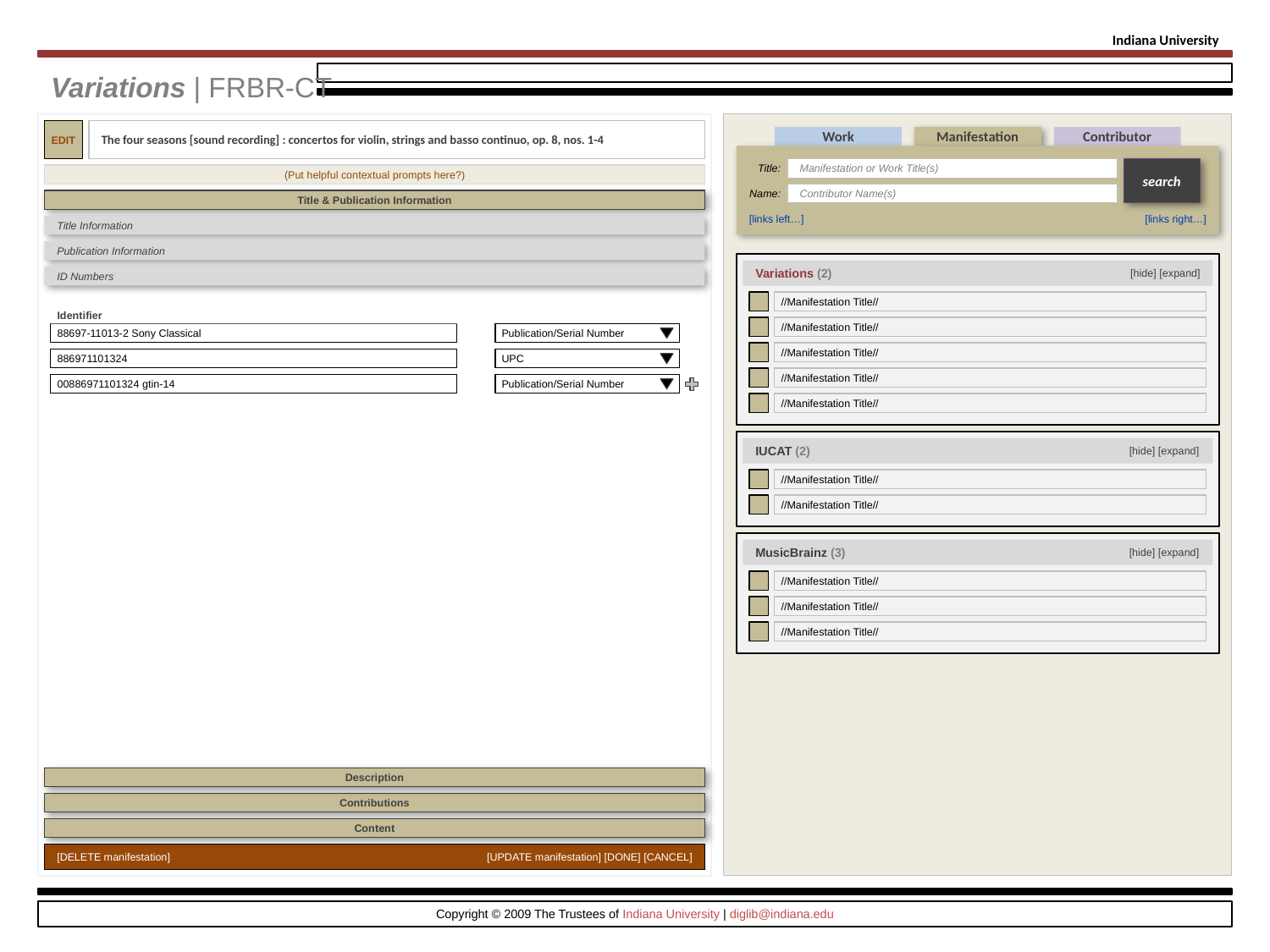

Indiana University

Variations | FRBR-CT

EDIT
The four seasons [sound recording] : concertos for violin, strings and basso continuo, op. 8, nos. 1-4
Work
Manifestation
Contributor

Title:
Manifestation or Work Title(s)
Name:
Contributor Name(s)
search
[links left…]
[links right…]
(Put helpful contextual prompts here?)
Title & Publication Information
Title Information
Publication Information

[hide] [expand]
Variations (2)
ID Numbers
[edit]

//Manifestation Title//
Identifier
88697-11013-2 Sony Classical

Publication/Serial Number

[edit]

//Manifestation Title//
[edit]

//Manifestation Title//
886971101324
UPC

[edit]

//Manifestation Title//
00886971101324 gtin-14
Publication/Serial Number

[edit]

//Manifestation Title//

[hide] [expand]
IUCAT (2)
[edit]

//Manifestation Title//
[edit]

//Manifestation Title//

[hide] [expand]
MusicBrainz (3)
[edit]

//Manifestation Title//
[edit]

//Manifestation Title//
[edit]

//Manifestation Title//
Description
Contributions
Content
[DELETE manifestation]
[UPDATE manifestation] [DONE] [CANCEL]

Copyright © 2009 The Trustees of Indiana University | diglib@indiana.edu